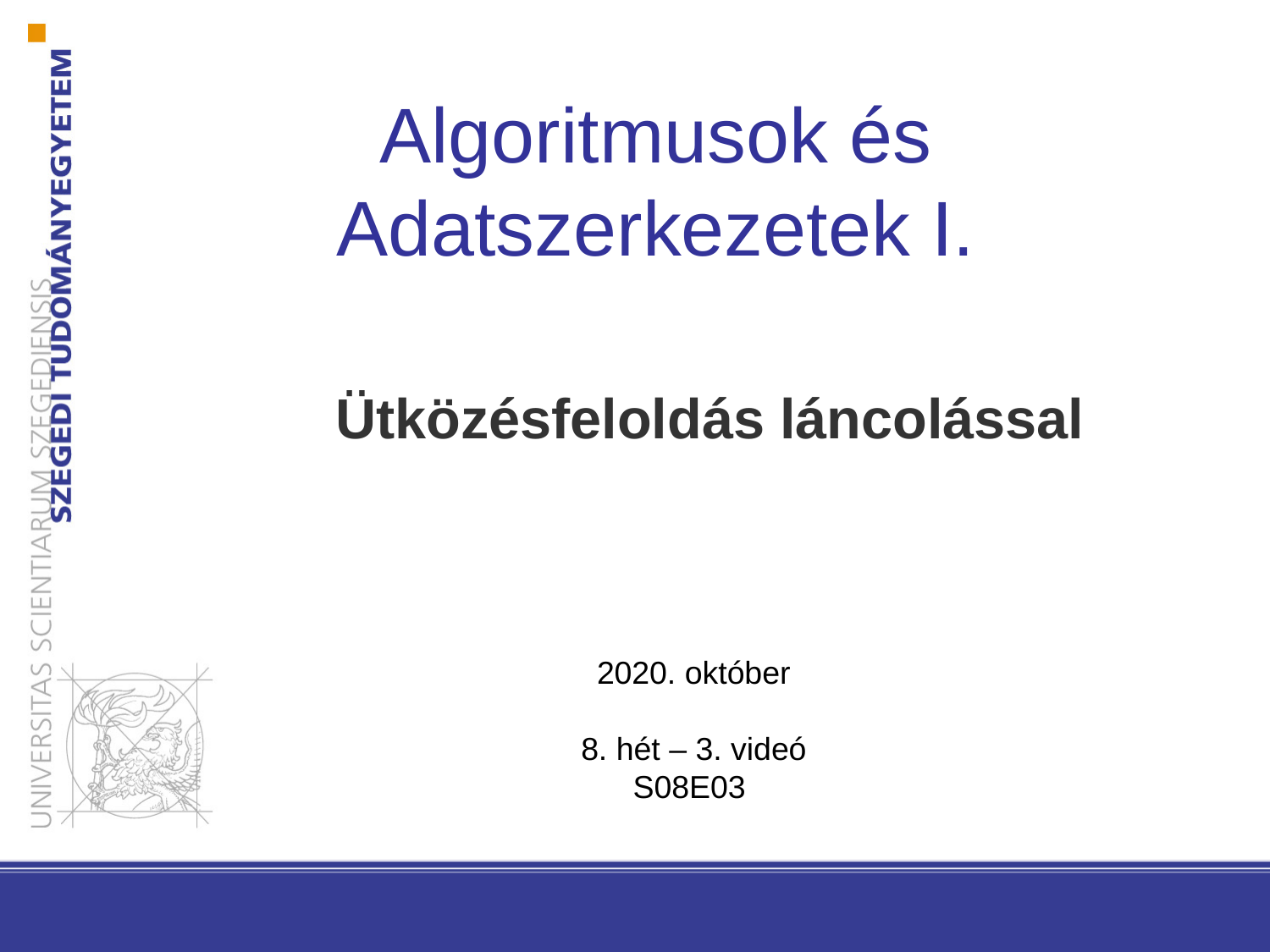

Algoritmusok és Adatszerkezetek I.
Ütközésfeloldás láncolással
2020. október

8. hét – 3. videó
S08E03